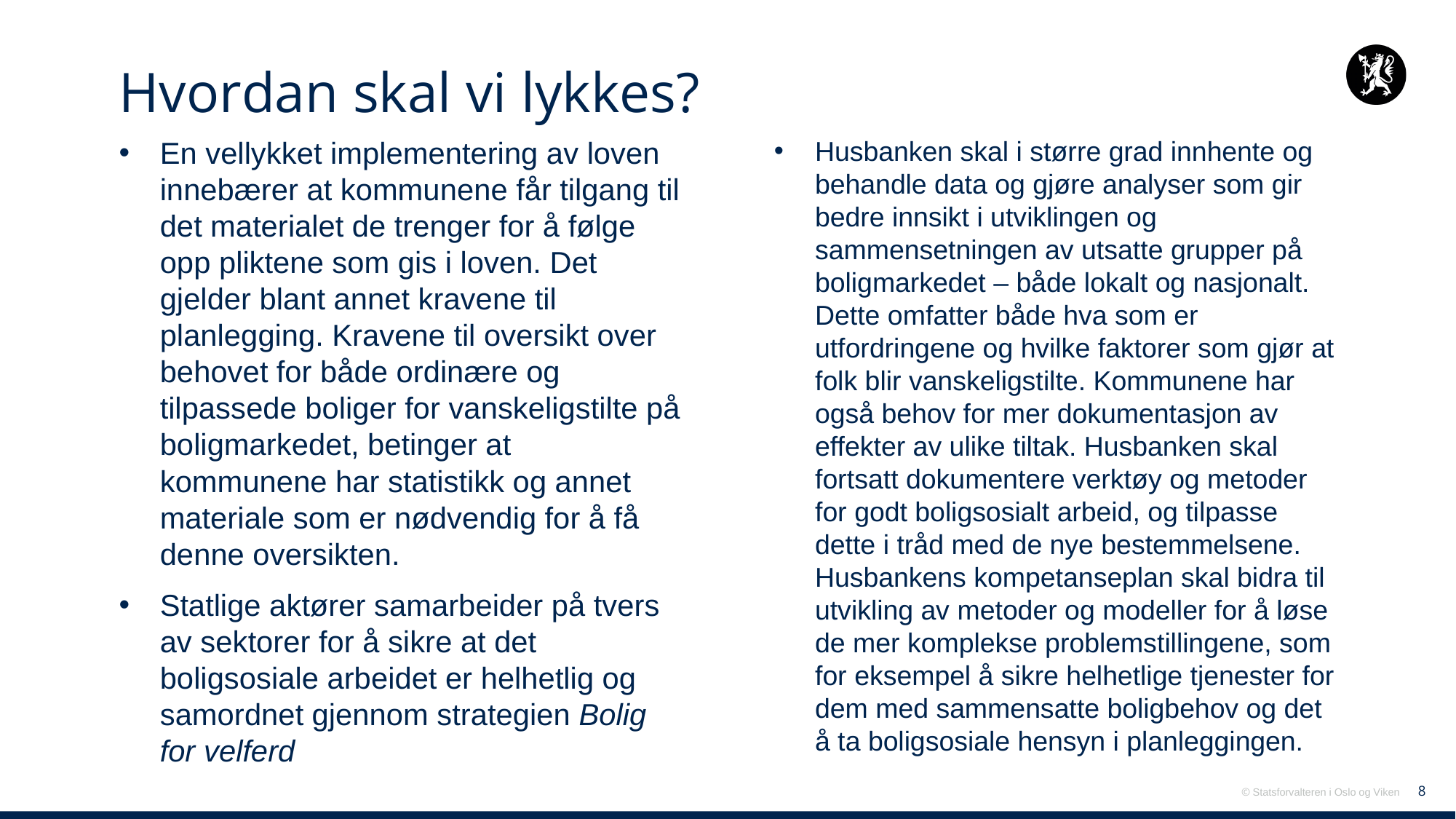

# Hvordan skal vi lykkes?
En vellykket implementering av loven innebærer at kommunene får tilgang til det materialet de trenger for å følge opp pliktene som gis i loven. Det gjelder blant annet kravene til planlegging. Kravene til oversikt over behovet for både ordinære og tilpassede boliger for vanskeligstilte på boligmarkedet, betinger at kommunene har statistikk og annet materiale som er nødvendig for å få denne oversikten.
Statlige aktører samarbeider på tvers av sektorer for å sikre at det boligsosiale arbeidet er helhetlig og samordnet gjennom strategien Bolig for velferd

Husbanken skal i større grad innhente og behandle data og gjøre analyser som gir bedre innsikt i utviklingen og sammensetningen av utsatte grupper på boligmarkedet – både lokalt og nasjonalt. Dette omfatter både hva som er utfordringene og hvilke faktorer som gjør at folk blir vanskeligstilte. Kommunene har også behov for mer dokumentasjon av effekter av ulike tiltak. Husbanken skal fortsatt dokumentere verktøy og metoder for godt boligsosialt arbeid, og tilpasse dette i tråd med de nye bestemmelsene. Husbankens kompetanseplan skal bidra til utvikling av metoder og modeller for å løse de mer komplekse problemstillingene, som for eksempel å sikre helhetlige tjenester for dem med sammensatte boligbehov og det å ta boligsosiale hensyn i planleggingen.